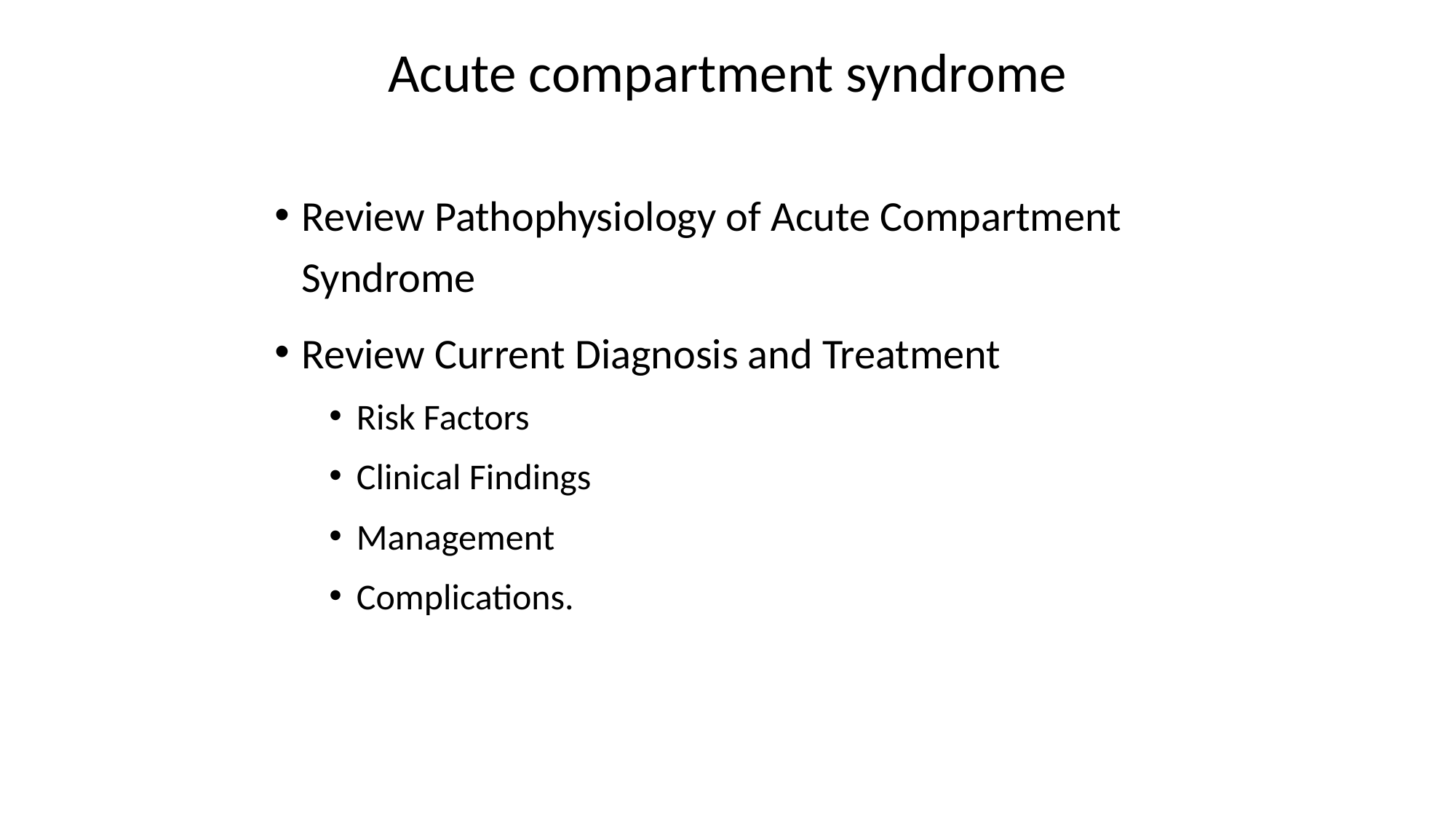

# Acute compartment syndrome
Review Pathophysiology of Acute Compartment Syndrome
Review Current Diagnosis and Treatment
Risk Factors
Clinical Findings
Management
Complications.